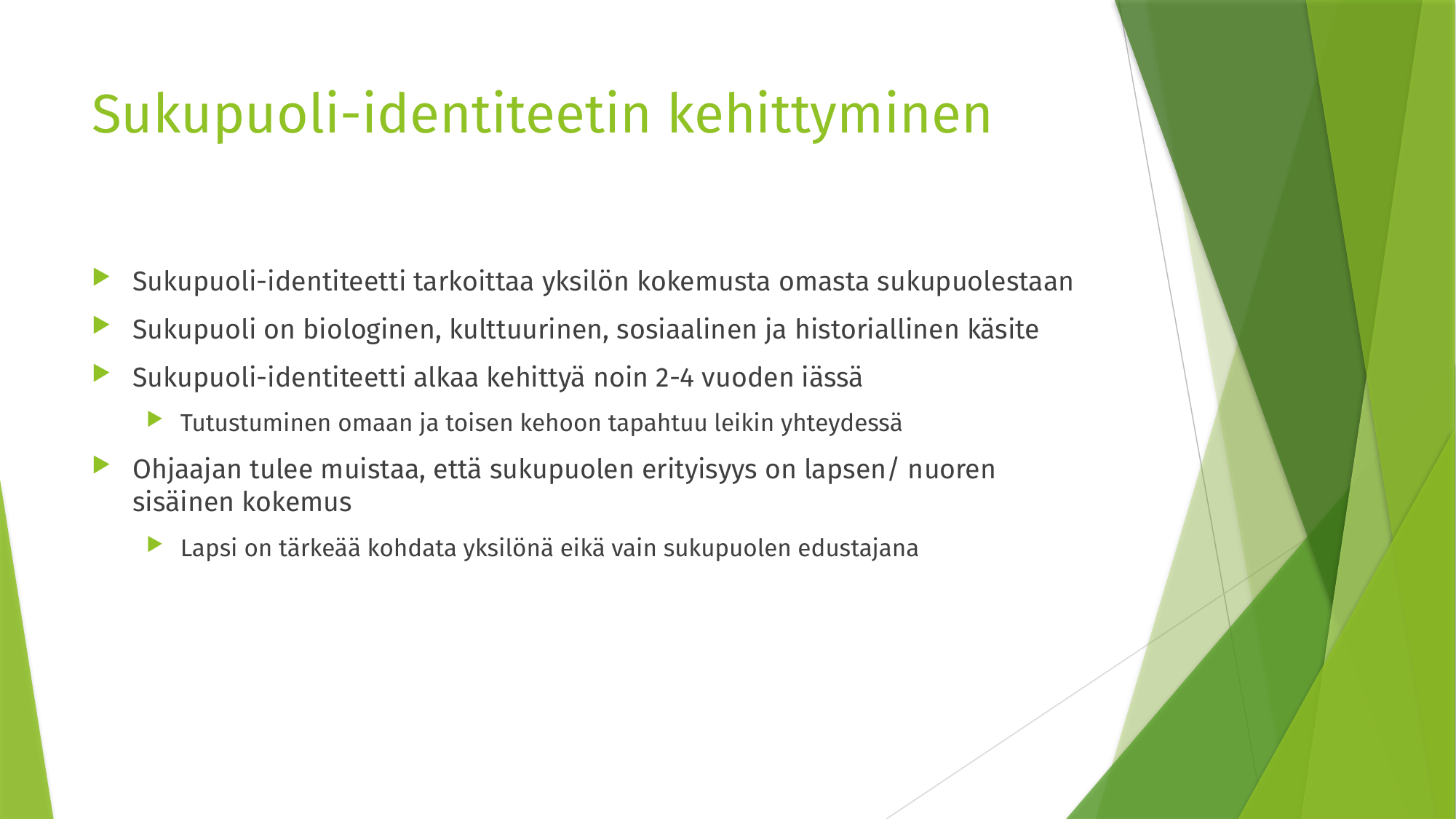

# Sukupuoli-identiteetin kehittyminen
Sukupuoli-identiteetti tarkoittaa yksilön kokemusta omasta sukupuolestaan
Sukupuoli on biologinen, kulttuurinen, sosiaalinen ja historiallinen käsite
Sukupuoli-identiteetti alkaa kehittyä noin 2-4 vuoden iässä
Tutustuminen omaan ja toisen kehoon tapahtuu leikin yhteydessä
Ohjaajan tulee muistaa, että sukupuolen erityisyys on lapsen/ nuoren sisäinen kokemus
Lapsi on tärkeää kohdata yksilönä eikä vain sukupuolen edustajana